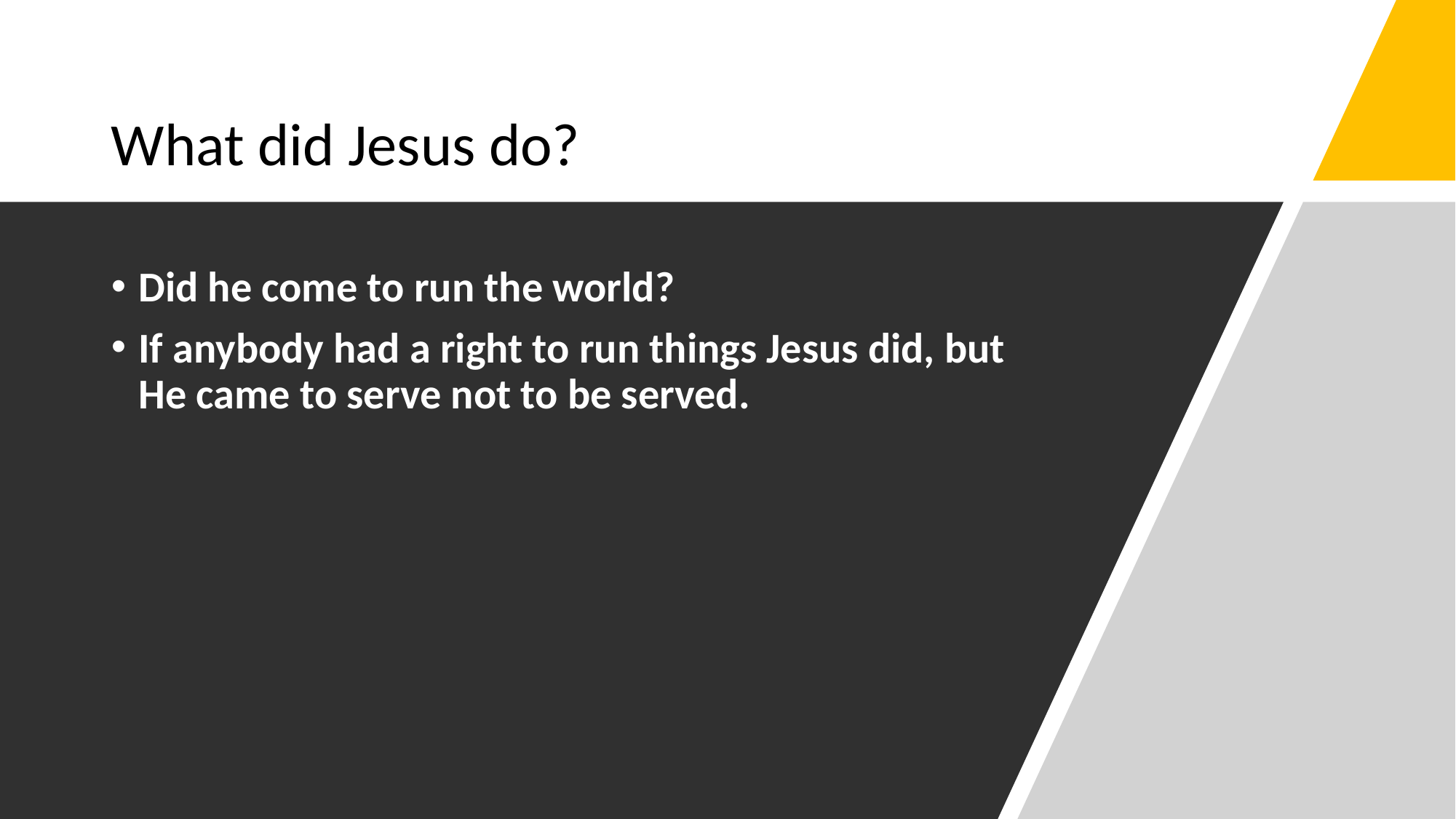

# What did Jesus do?

Did he come to run the world?
If anybody had a right to run things Jesus did, but He came to serve not to be served.